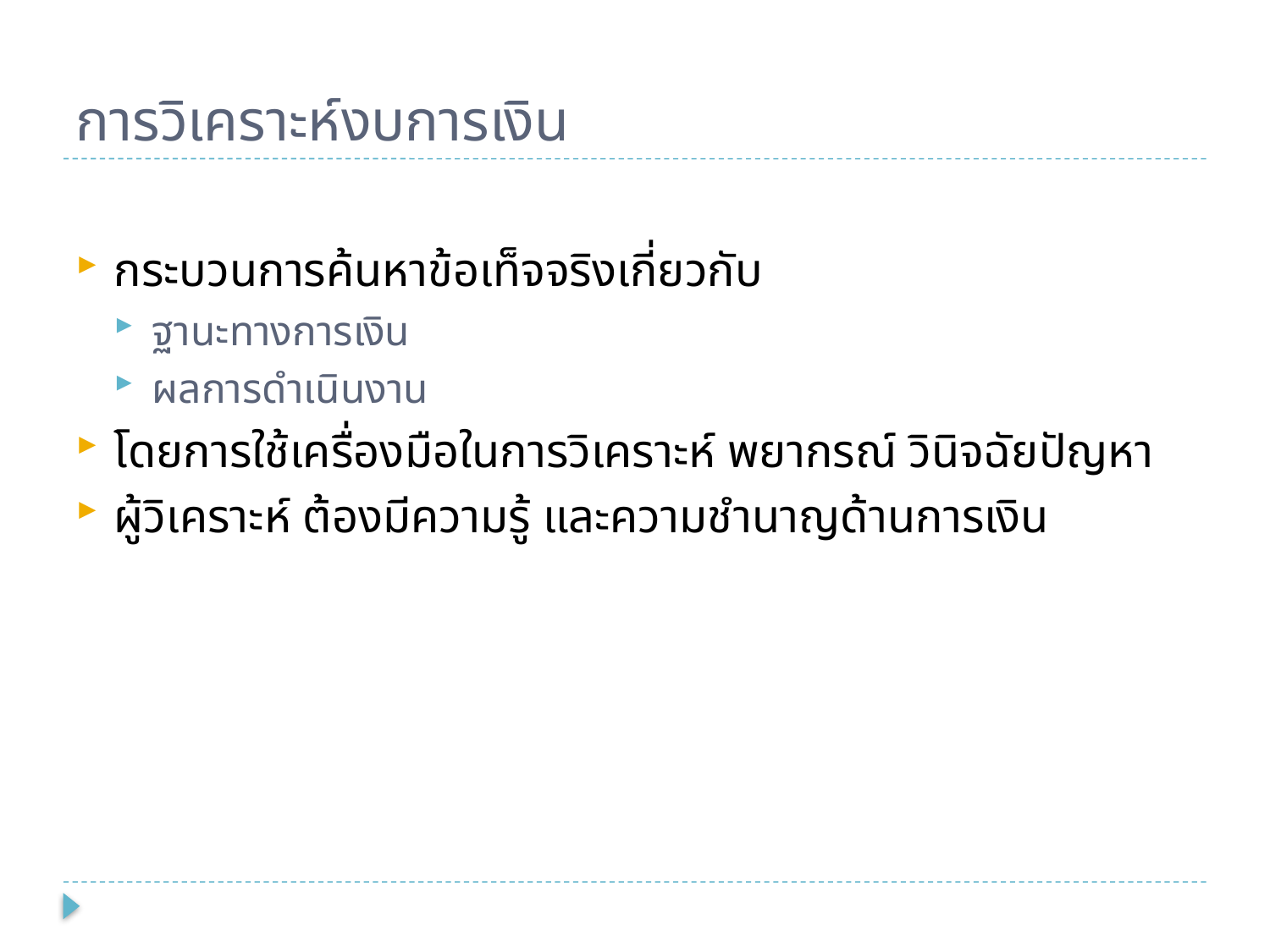

# การวิเคราะห์งบการเงิน

กระบวนการค้นหาข้อเท็จจริงเกี่ยวกับ
ฐานะทางการเงิน
ผลการดำเนินงาน
โดยการใช้เครื่องมือในการวิเคราะห์ พยากรณ์ วินิจฉัยปัญหา
ผู้วิเคราะห์ ต้องมีความรู้ และความชำนาญด้านการเงิน